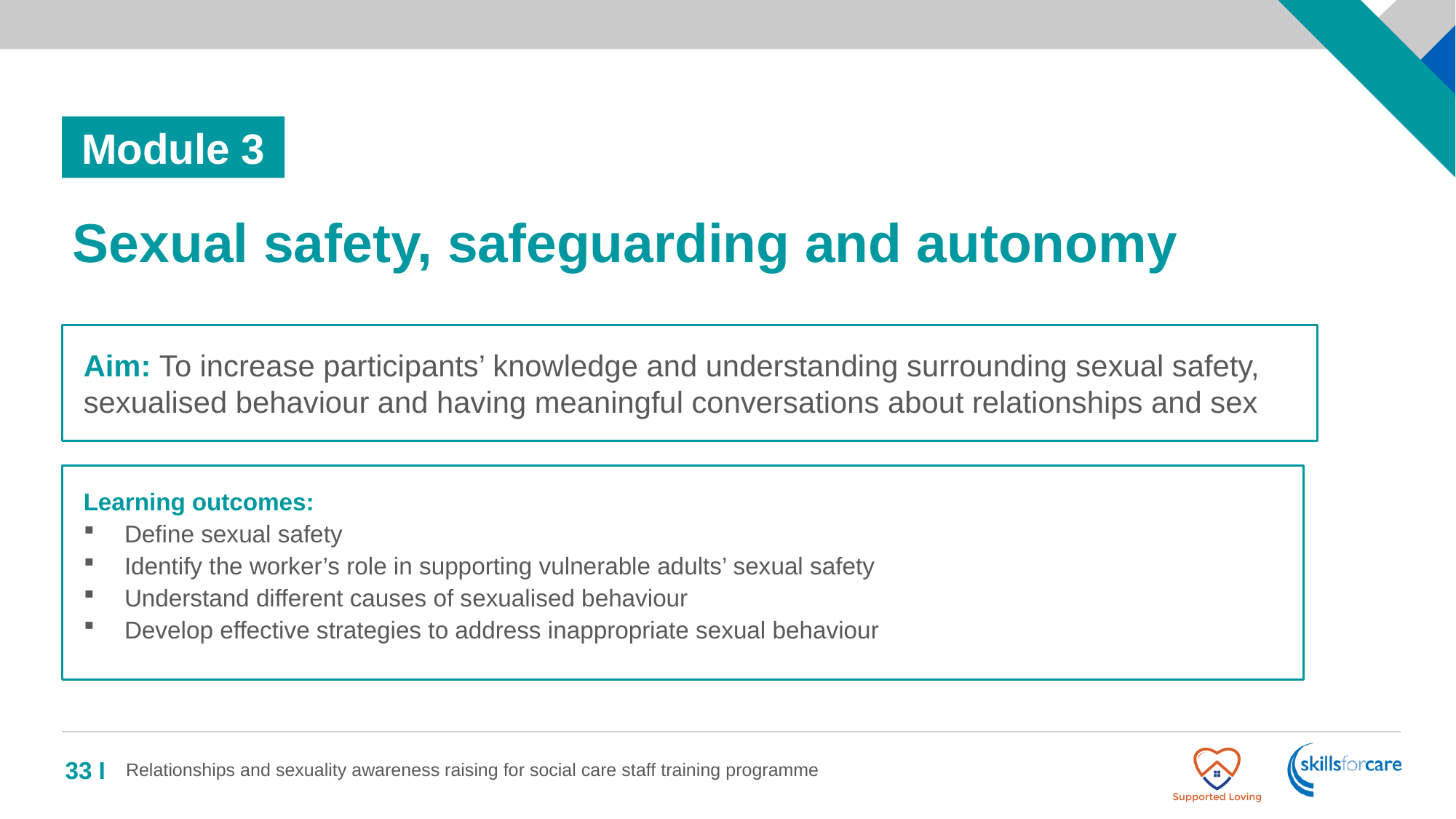

# Sexual safety, safeguarding and autonomy
Aim: To increase participants’ knowledge and understanding surrounding sexual safety, sexualised behaviour and having meaningful conversations about relationships and sex
Learning outcomes:
Define sexual safety
Identify the worker’s role in supporting vulnerable adults’ sexual safety
Understand different causes of sexualised behaviour
Develop effective strategies to address inappropriate sexual behaviour